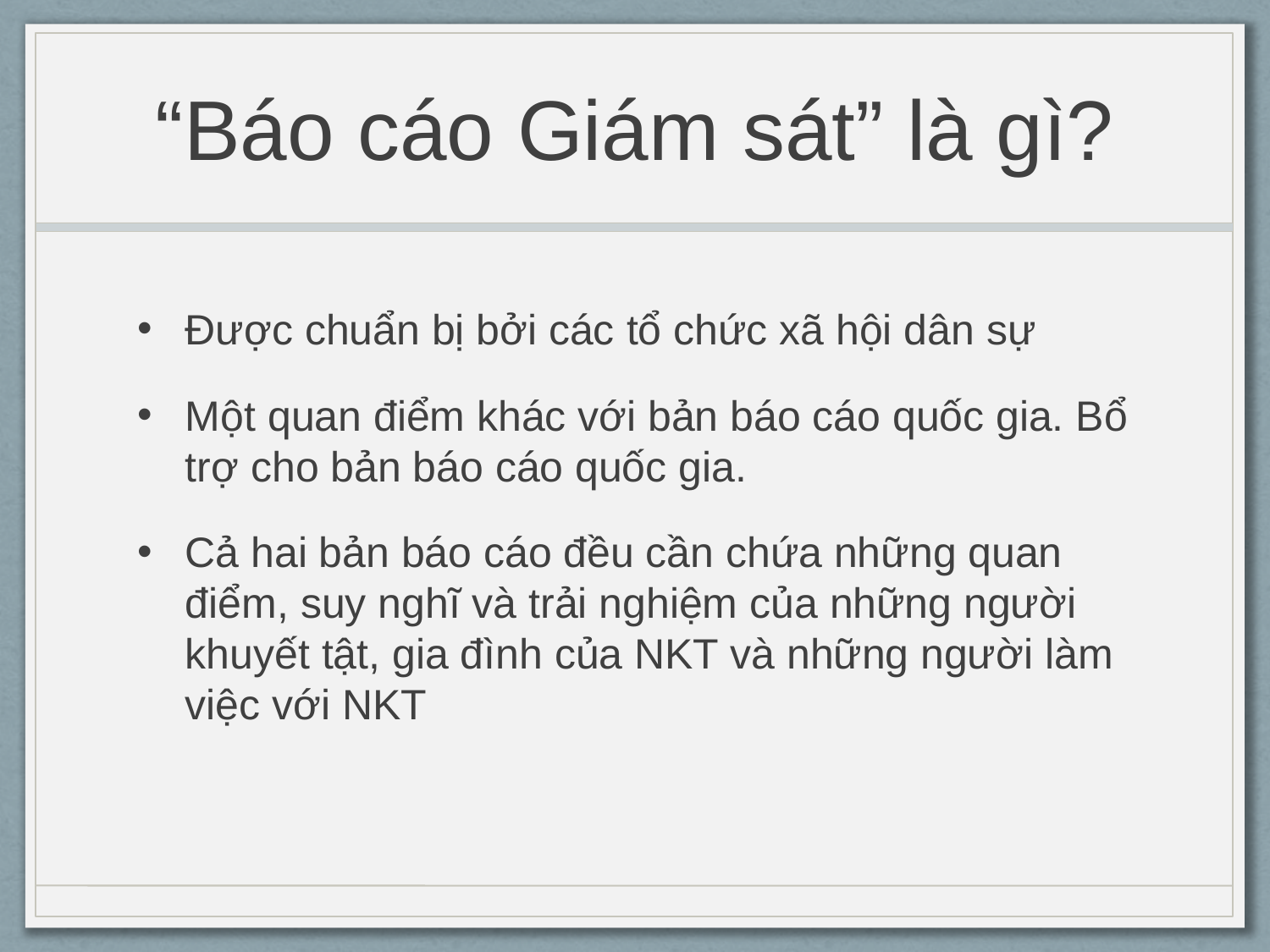

# “Báo cáo Giám sát” là gì?
Được chuẩn bị bởi các tổ chức xã hội dân sự
Một quan điểm khác với bản báo cáo quốc gia. Bổ trợ cho bản báo cáo quốc gia.
Cả hai bản báo cáo đều cần chứa những quan điểm, suy nghĩ và trải nghiệm của những người khuyết tật, gia đình của NKT và những người làm việc với NKT